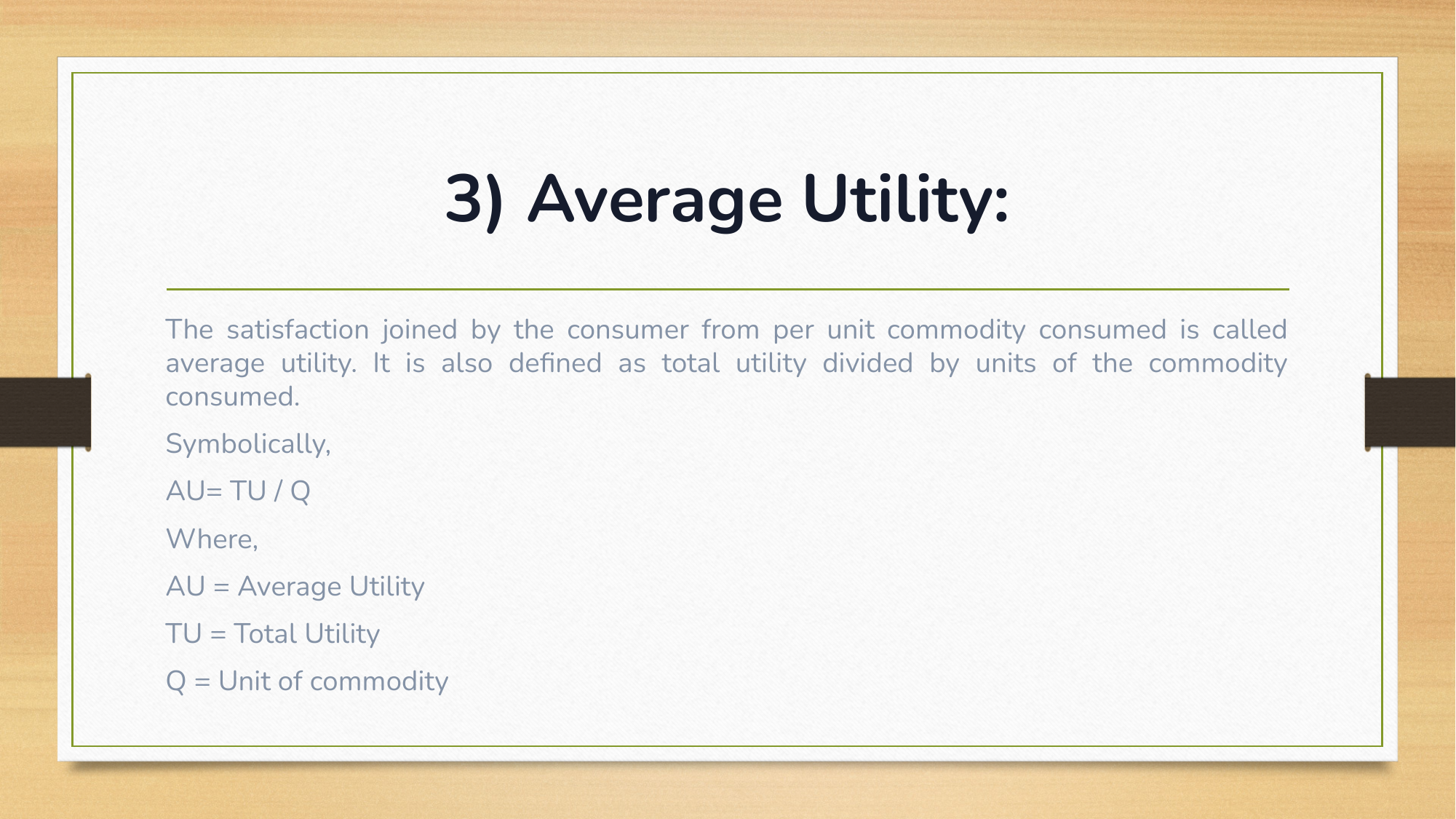

# 3) Average Utility:
The satisfaction joined by the consumer from per unit commodity consumed is called average utility. It is also defined as total utility divided by units of the commodity consumed.
Symbolically,
AU= TU / Q
Where,
AU = Average Utility
TU = Total Utility
Q = Unit of commodity